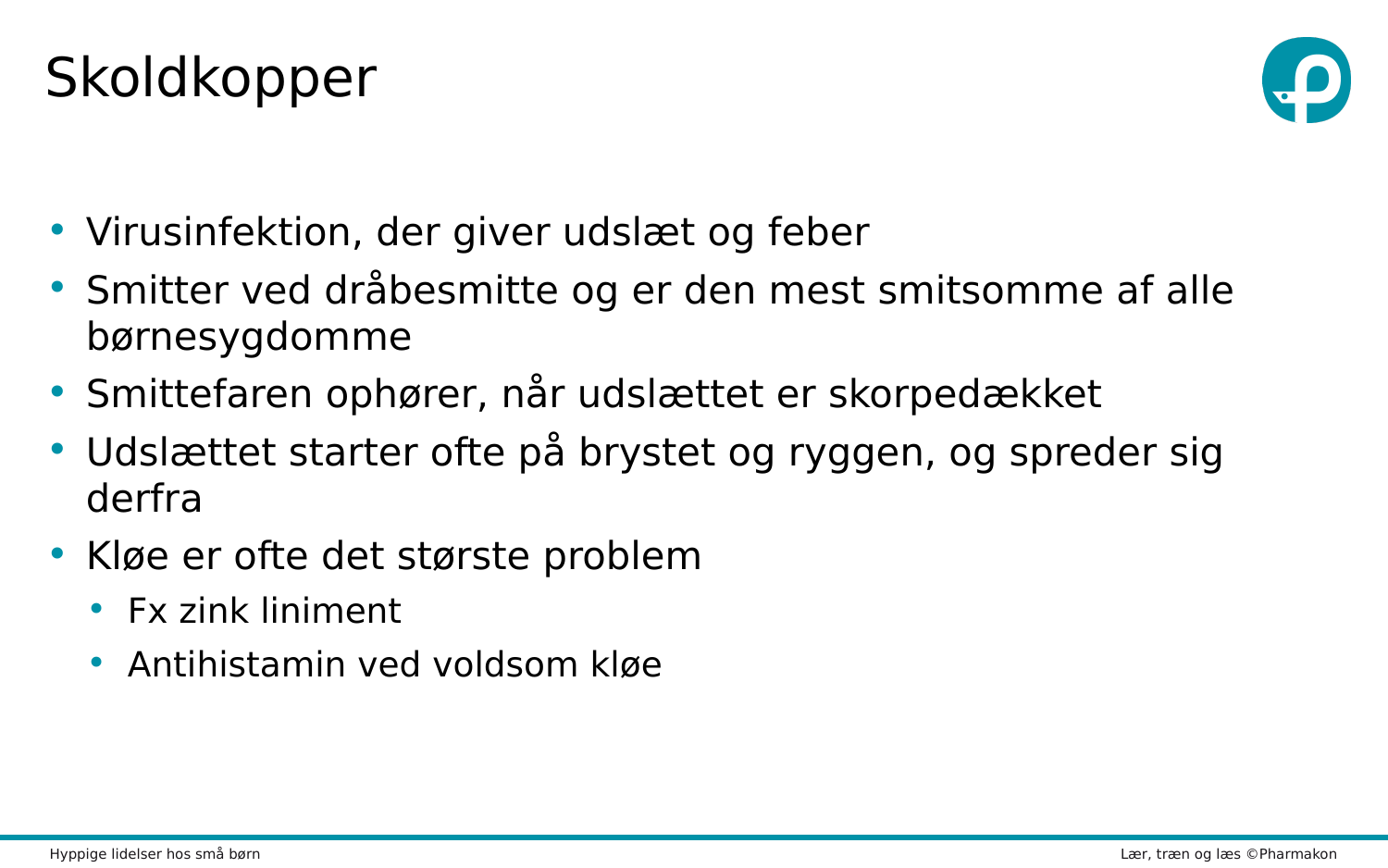

# Skoldkopper
Virusinfektion, der giver udslæt og feber
Smitter ved dråbesmitte og er den mest smitsomme af alle børnesygdomme
Smittefaren ophører, når udslættet er skorpedækket
Udslættet starter ofte på brystet og ryggen, og spreder sig derfra
Kløe er ofte det største problem
Fx zink liniment
Antihistamin ved voldsom kløe